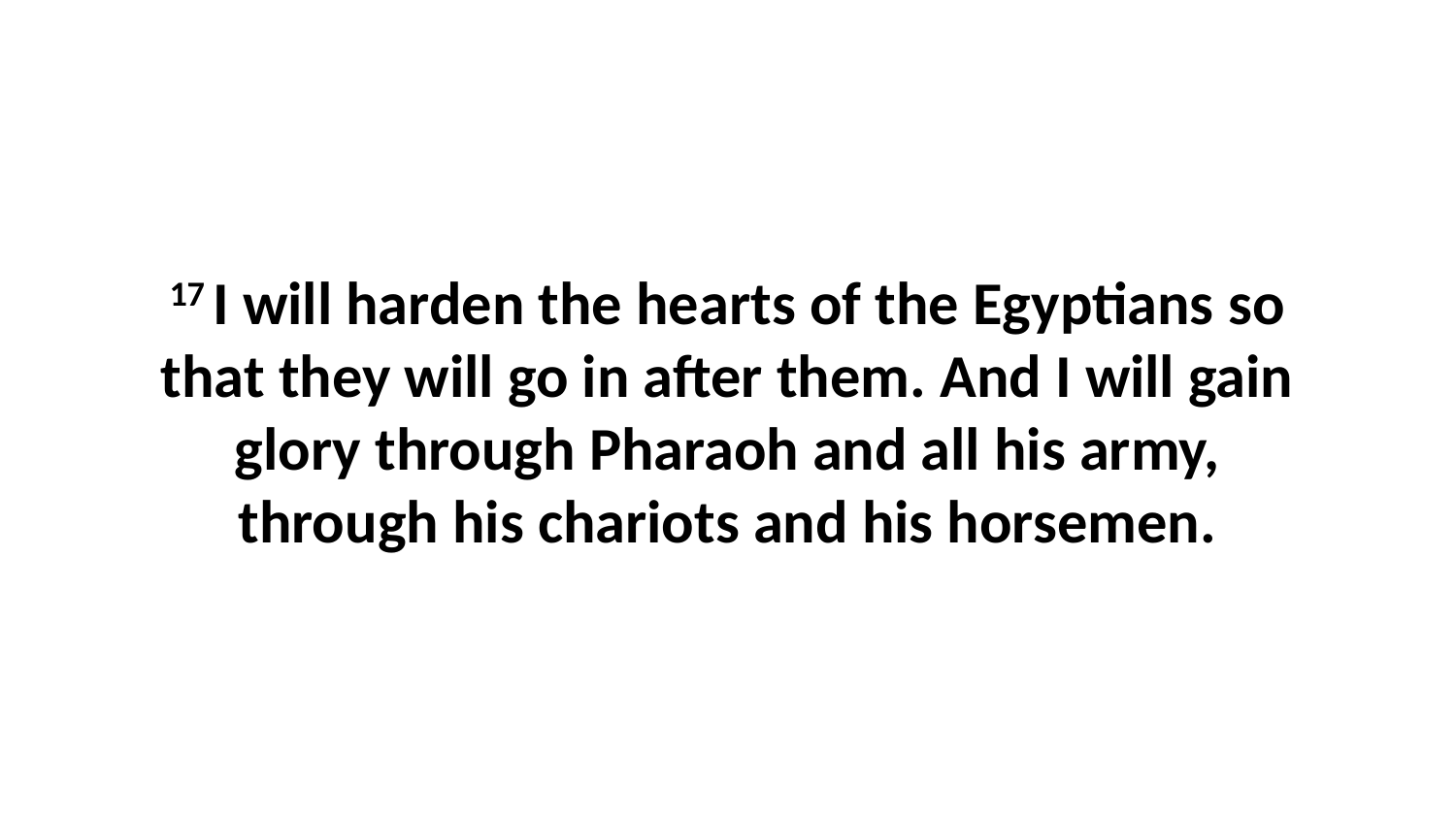

17 I will harden the hearts of the Egyptians so that they will go in after them. And I will gain glory through Pharaoh and all his army, through his chariots and his horsemen.